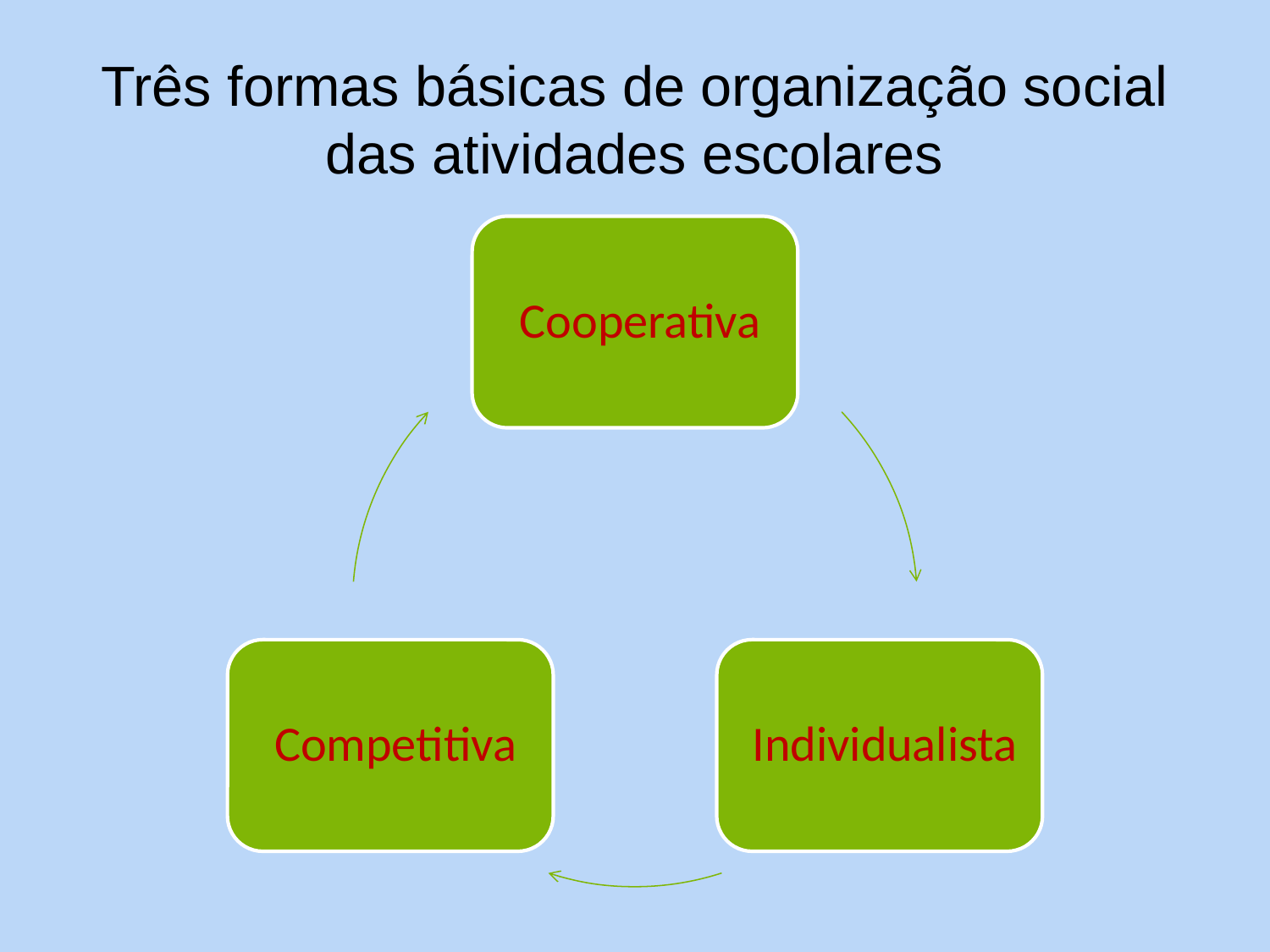

# Três formas básicas de organização social das atividades escolares
Cooperativa
Individualista
Competitiva